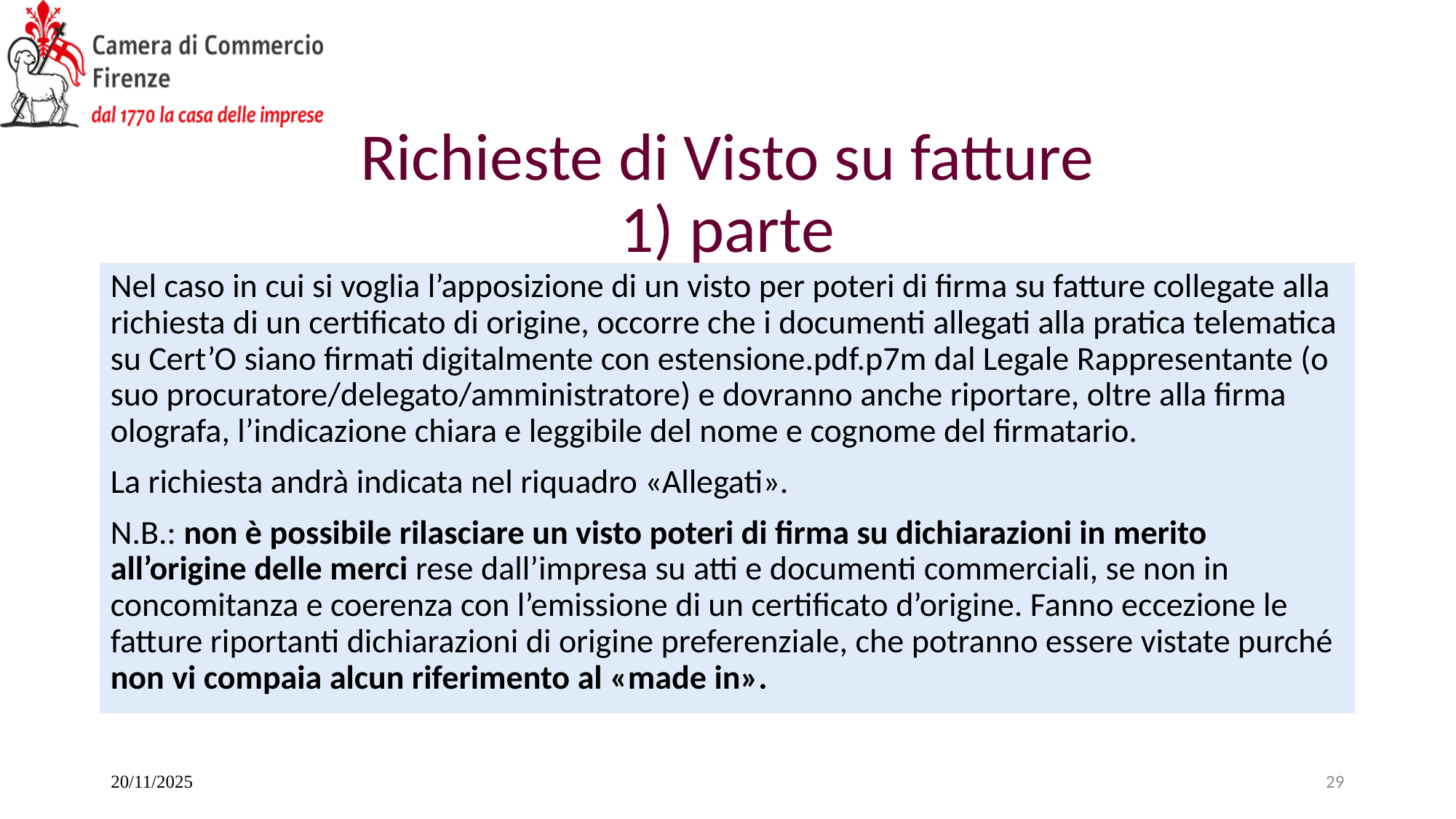

# Richieste di Visto su fatture 1) parte
Nel caso in cui si voglia l’apposizione di un visto per poteri di firma su fatture collegate alla richiesta di un certificato di origine, occorre che i documenti allegati alla pratica telematica su Cert’O siano firmati digitalmente con estensione.pdf.p7m dal Legale Rappresentante (o suo procuratore/delegato/amministratore) e dovranno anche riportare, oltre alla firma olografa, l’indicazione chiara e leggibile del nome e cognome del firmatario.
La richiesta andrà indicata nel riquadro «Allegati».
N.B.: non è possibile rilasciare un visto poteri di firma su dichiarazioni in merito all’origine delle merci rese dall’impresa su atti e documenti commerciali, se non in concomitanza e coerenza con l’emissione di un certificato d’origine. Fanno eccezione le fatture riportanti dichiarazioni di origine preferenziale, che potranno essere vistate purché non vi compaia alcun riferimento al «made in».

20/11/2025
29